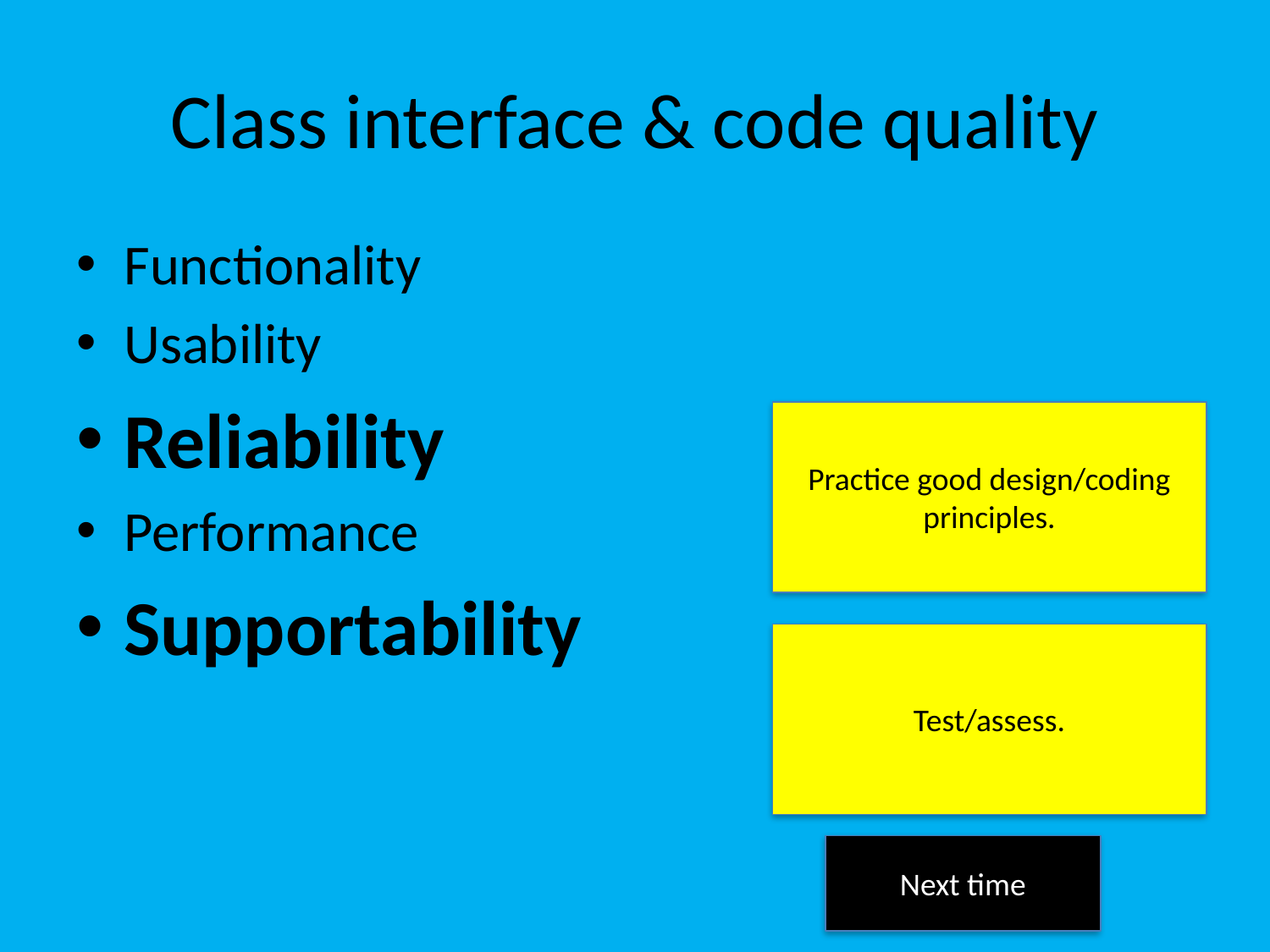

# Class interface & code quality
Functionality
Usability
Reliability
Performance
Supportability
Practice good design/coding principles.
Test/assess.
Next time